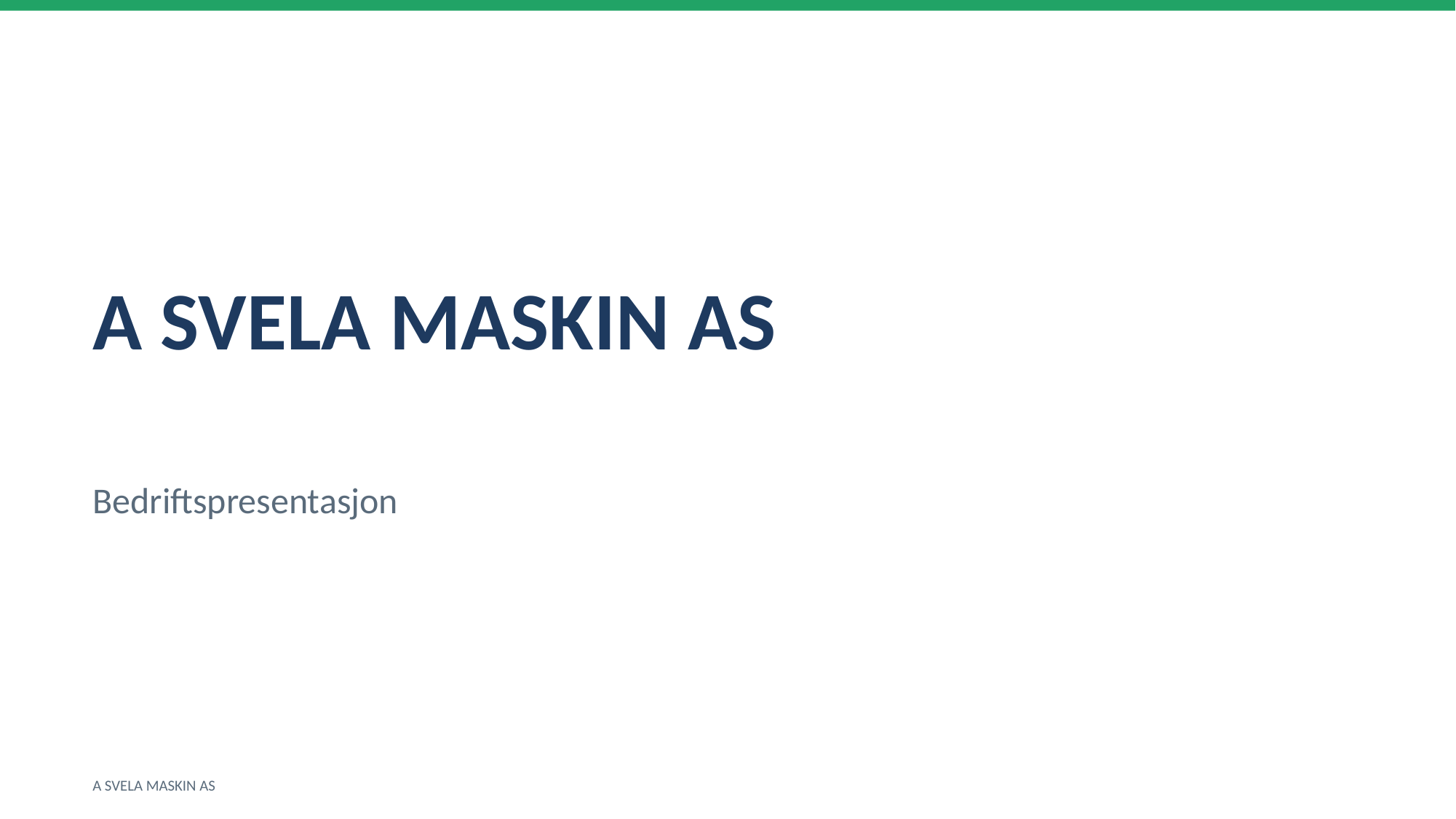

A SVELA MASKIN AS
Bedriftspresentasjon
A SVELA MASKIN AS